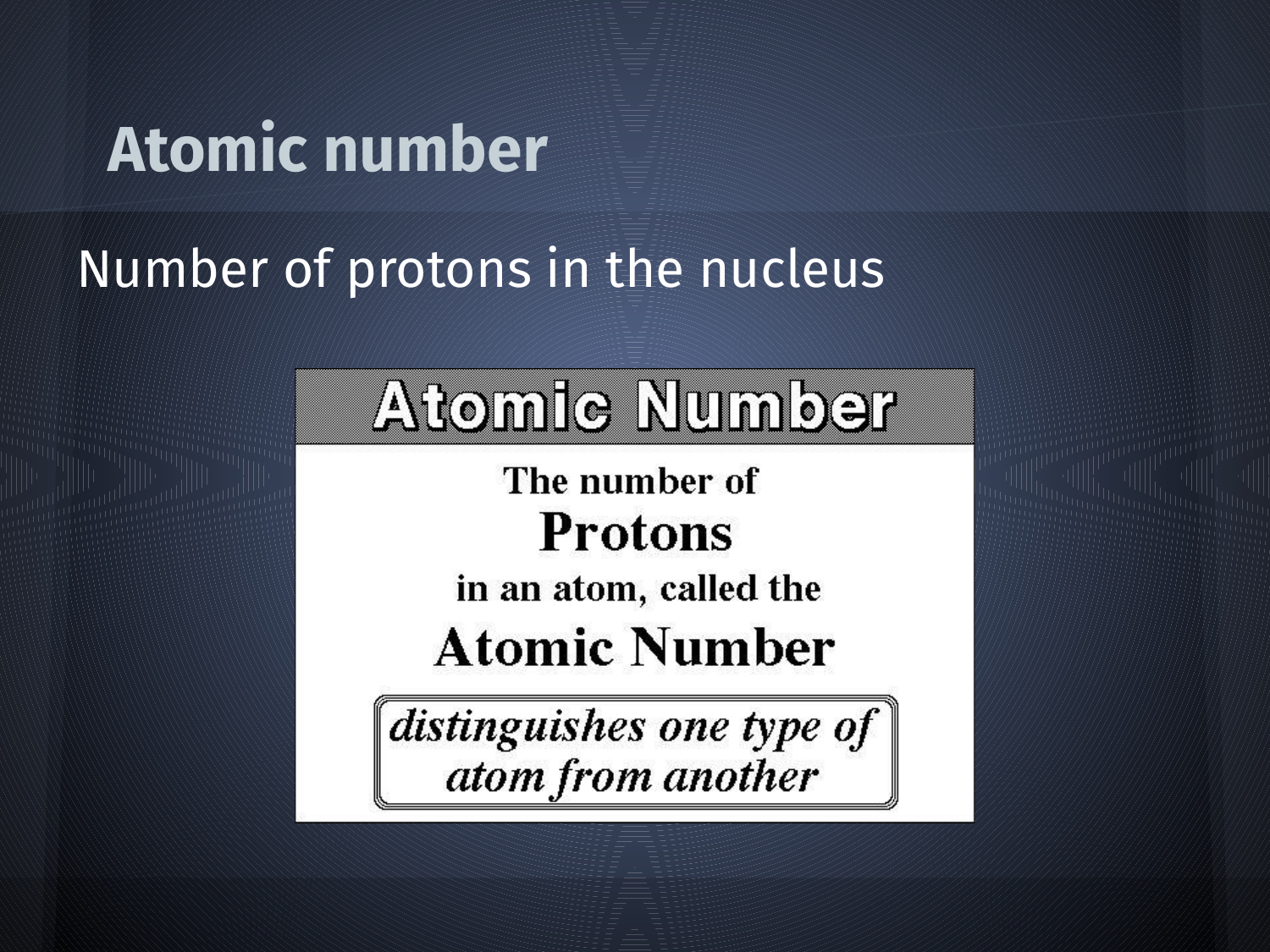

# Atomic number
Number of protons in the nucleus